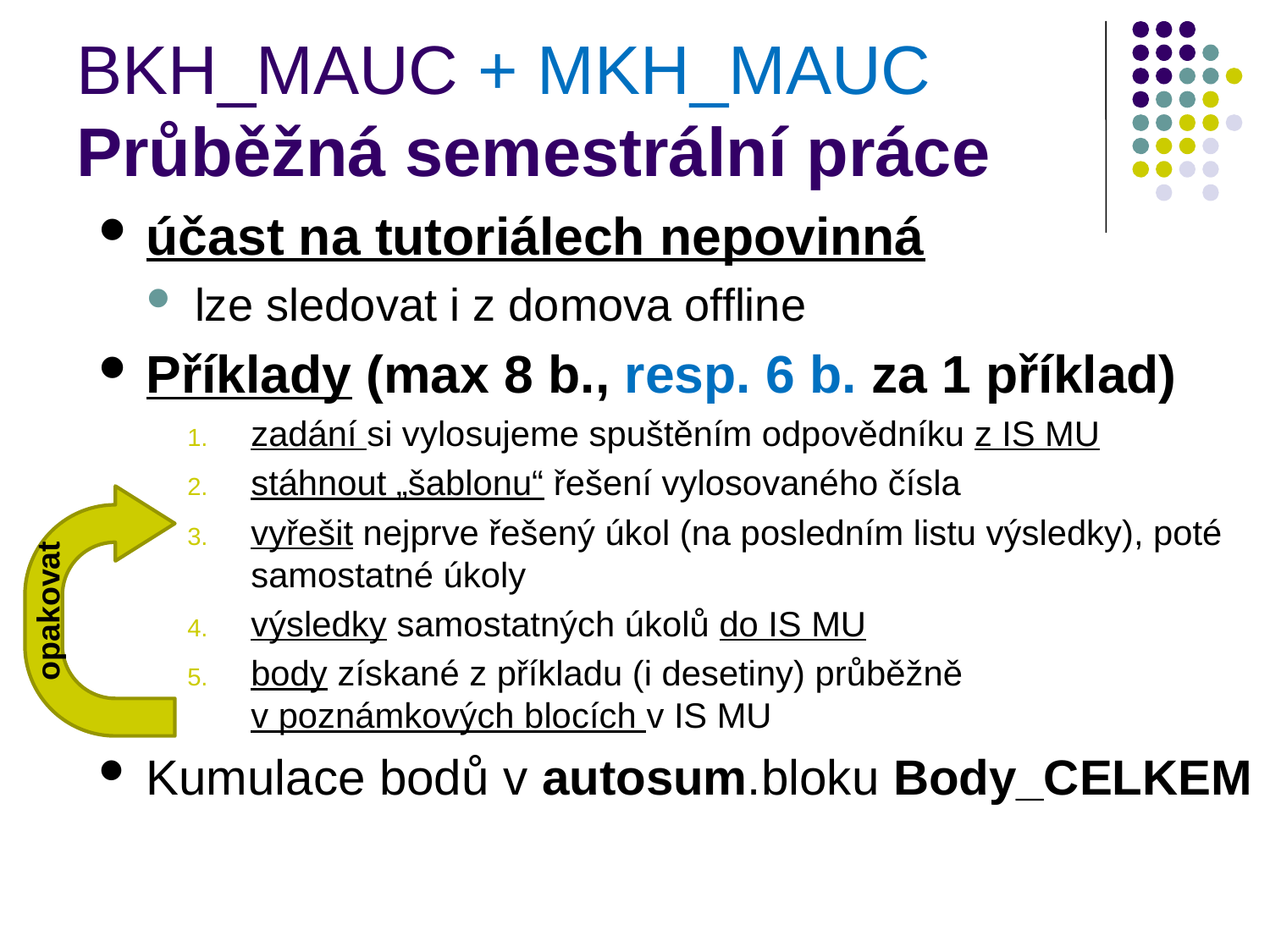

# BKH_MAUC + MKH_MAUC Průběžná semestrální práce
účast na tutoriálech nepovinná
lze sledovat i z domova offline
Příklady (max 8 b., resp. 6 b. za 1 příklad)
zadání si vylosujeme spuštěním odpovědníku z IS MU
stáhnout „šablonu“ řešení vylosovaného čísla
vyřešit nejprve řešený úkol (na posledním listu výsledky), poté samostatné úkoly
výsledky samostatných úkolů do IS MU
body získané z příkladu (i desetiny) průběžně
v poznámkových blocích v IS MU
Kumulace bodů v autosum.bloku Body_CELKEM

opakovat